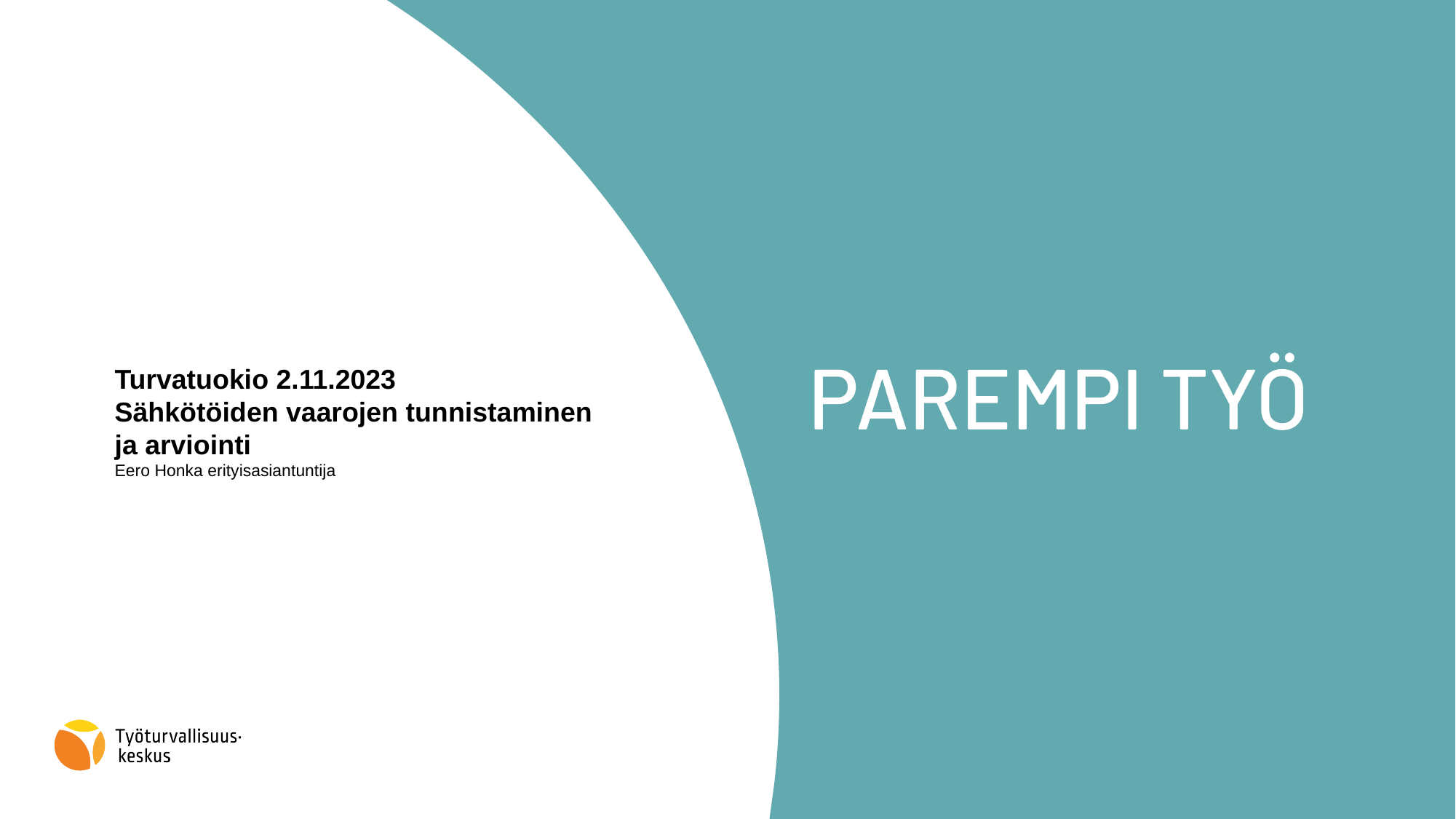

# Turvatuokio 2.11.2023​ Sähkötöiden vaarojen tunnistaminen ja arviointi​ Eero Honka erityisasiantuntija